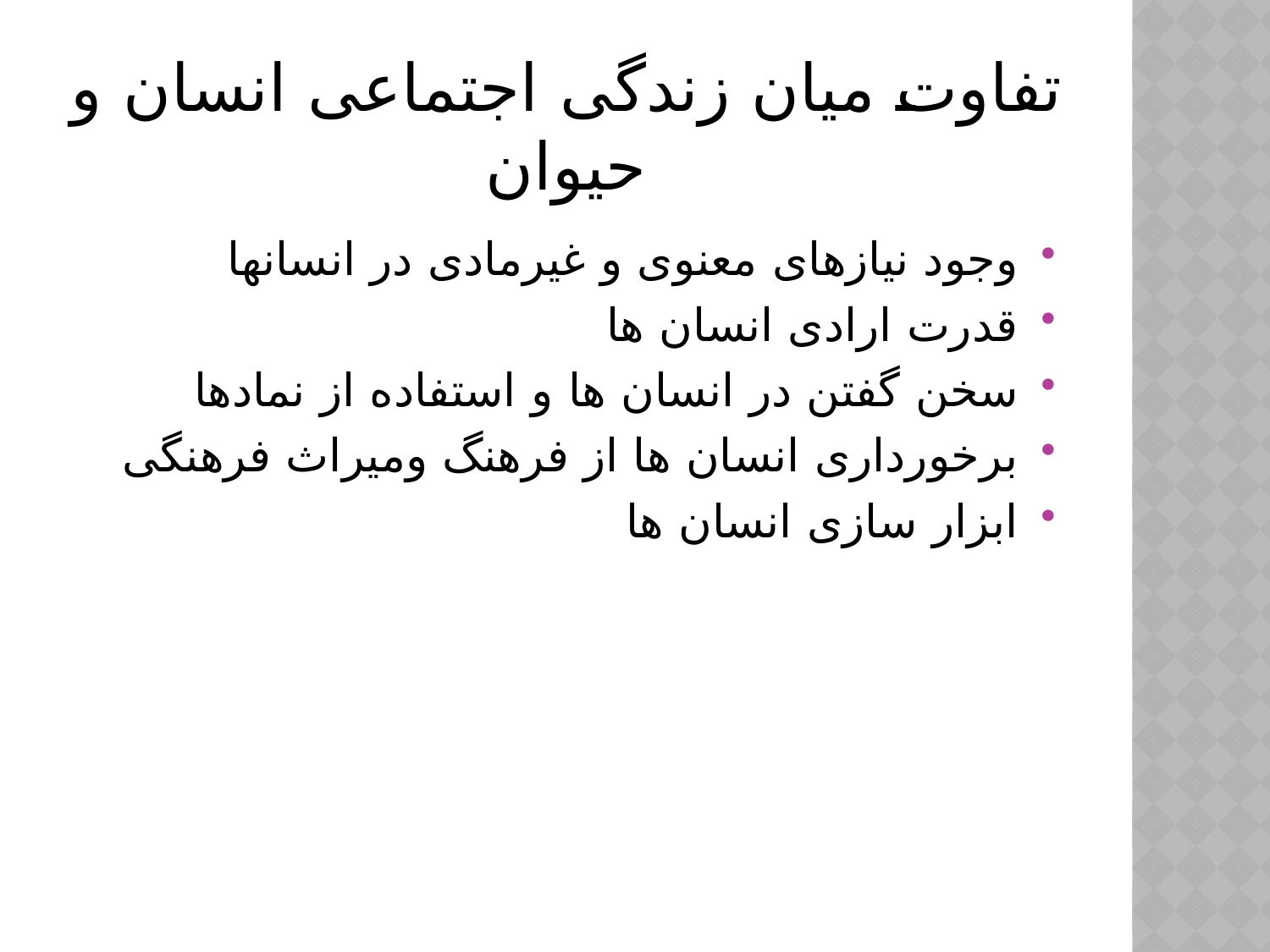

# تفاوت میان زندگی اجتماعی انسان و حیوان
وجود نیازهای معنوی و غیرمادی در انسانها
قدرت ارادی انسان ها
سخن گفتن در انسان ها و استفاده از نمادها
برخورداری انسان ها از فرهنگ ومیراث فرهنگی
ابزار سازی انسان ها